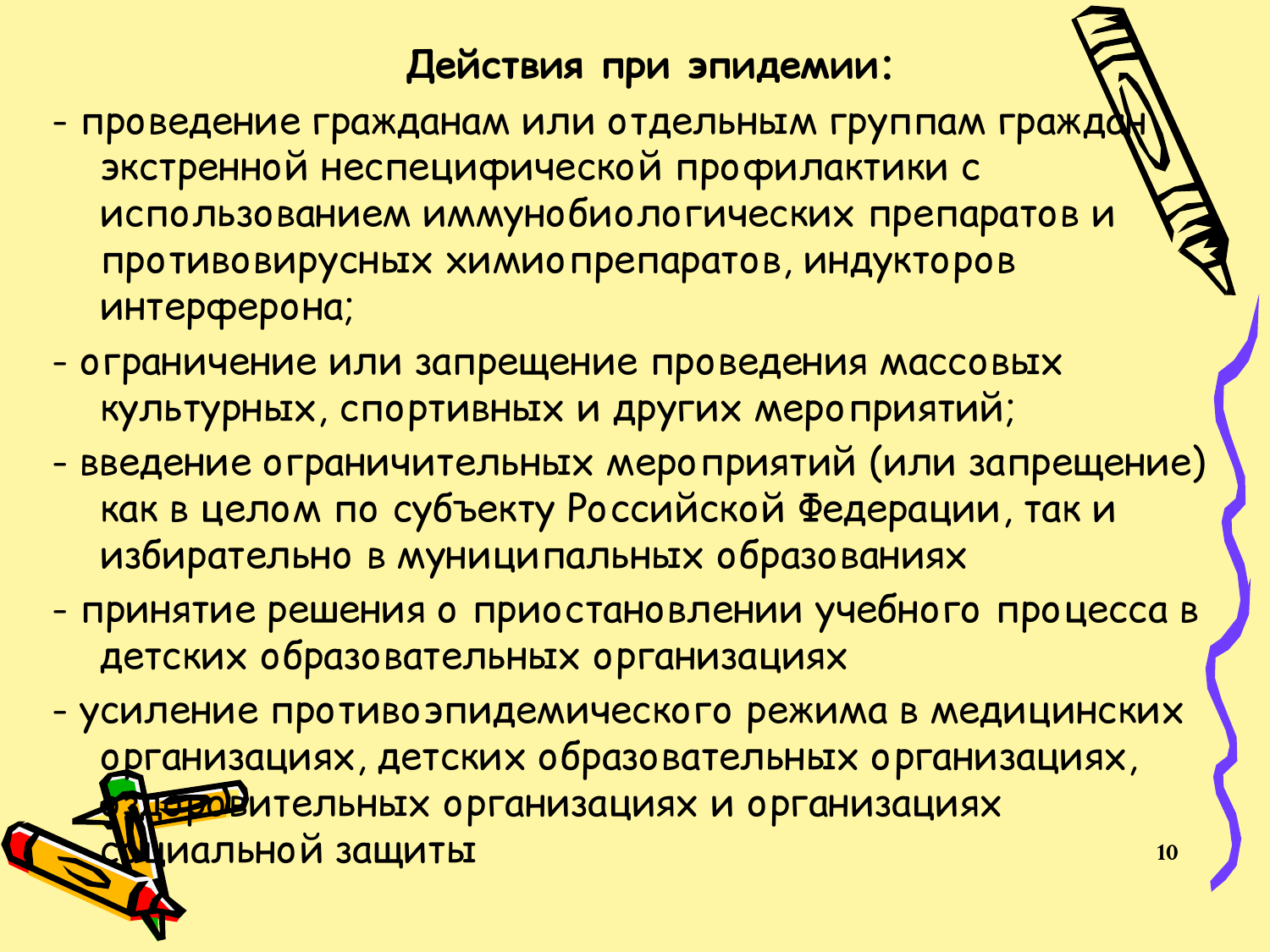

#
 Действия при эпидемии:
- проведение гражданам или отдельным группам граждан экстренной неспецифической профилактики с использованием иммунобиологических препаратов и противовирусных химиопрепаратов, индукторов интерферона;
- ограничение или запрещение проведения массовых культурных, спортивных и других мероприятий;
- введение ограничительных мероприятий (или запрещение) как в целом по субъекту Российской Федерации, так и избирательно в муниципальных образованиях
- принятие решения о приостановлении учебного процесса в детских образовательных организациях
- усиление противоэпидемического режима в медицинских организациях, детских образовательных организациях, оздоровительных организациях и организациях социальной защиты

10